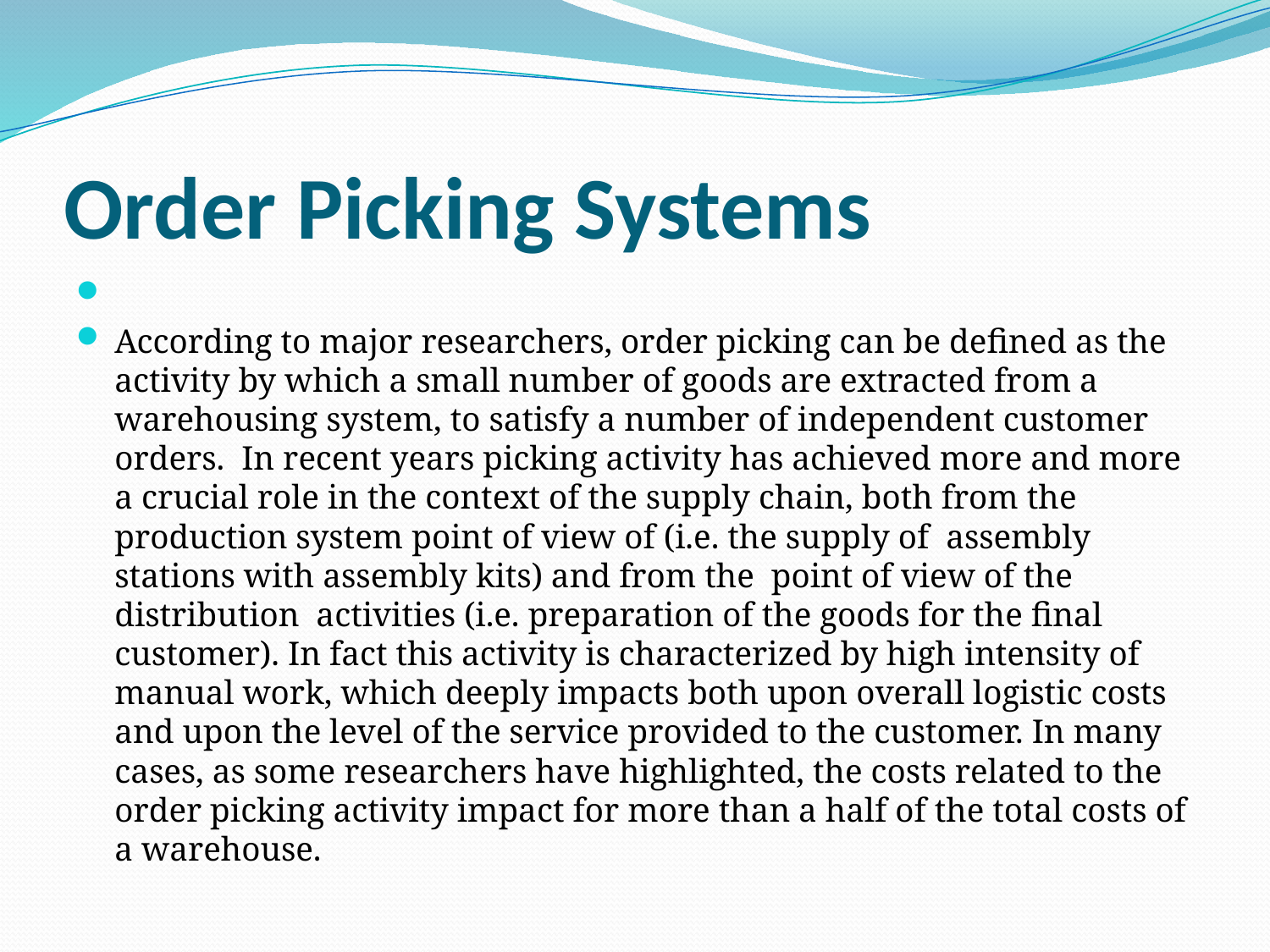

# Order Picking Systems

According to major researchers, order picking can be defined as the activity by which a small number of goods are extracted from a warehousing system, to satisfy a number of independent customer orders.  In recent years picking activity has achieved more and more a crucial role in the context of the supply chain, both from the production system point of view of (i.e. the supply of  assembly stations with assembly kits) and from the  point of view of the distribution  activities (i.e. preparation of the goods for the final customer). In fact this activity is characterized by high intensity of manual work, which deeply impacts both upon overall logistic costs and upon the level of the service provided to the customer. In many cases, as some researchers have highlighted, the costs related to the order picking activity impact for more than a half of the total costs of a warehouse.